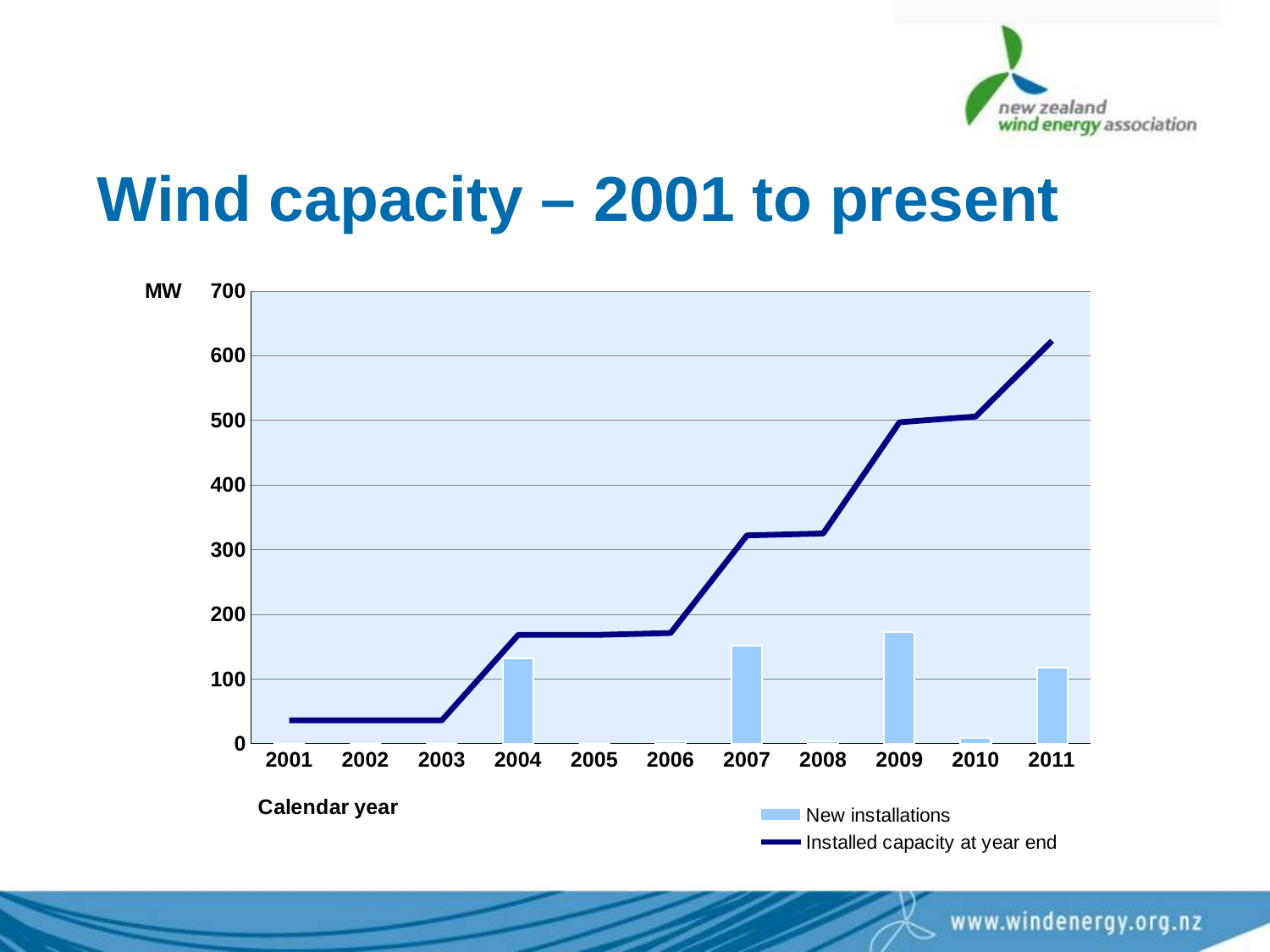

# Wind capacity – 2001 to present

### Chart

| Category | New installations | Installed capacity at year end |
|---|---|---|
| 2001 | 0.0 | 36.0 |
| 2002 | 0.0 | 36.0 |
| 2003 | 0.0 | 36.0 |
| 2004 | 132.0 | 168.0 |
| 2005 | 0.0 | 168.0 |
| 2006 | 3.0 | 171.0 |
| 2007 | 151.0 | 322.0 |
| 2008 | 3.0 | 325.0 |
| 2009 | 172.0 | 497.0 |
| 2010 | 9.0 | 506.0 |
| 2011 | 117.0 | 623.0 |